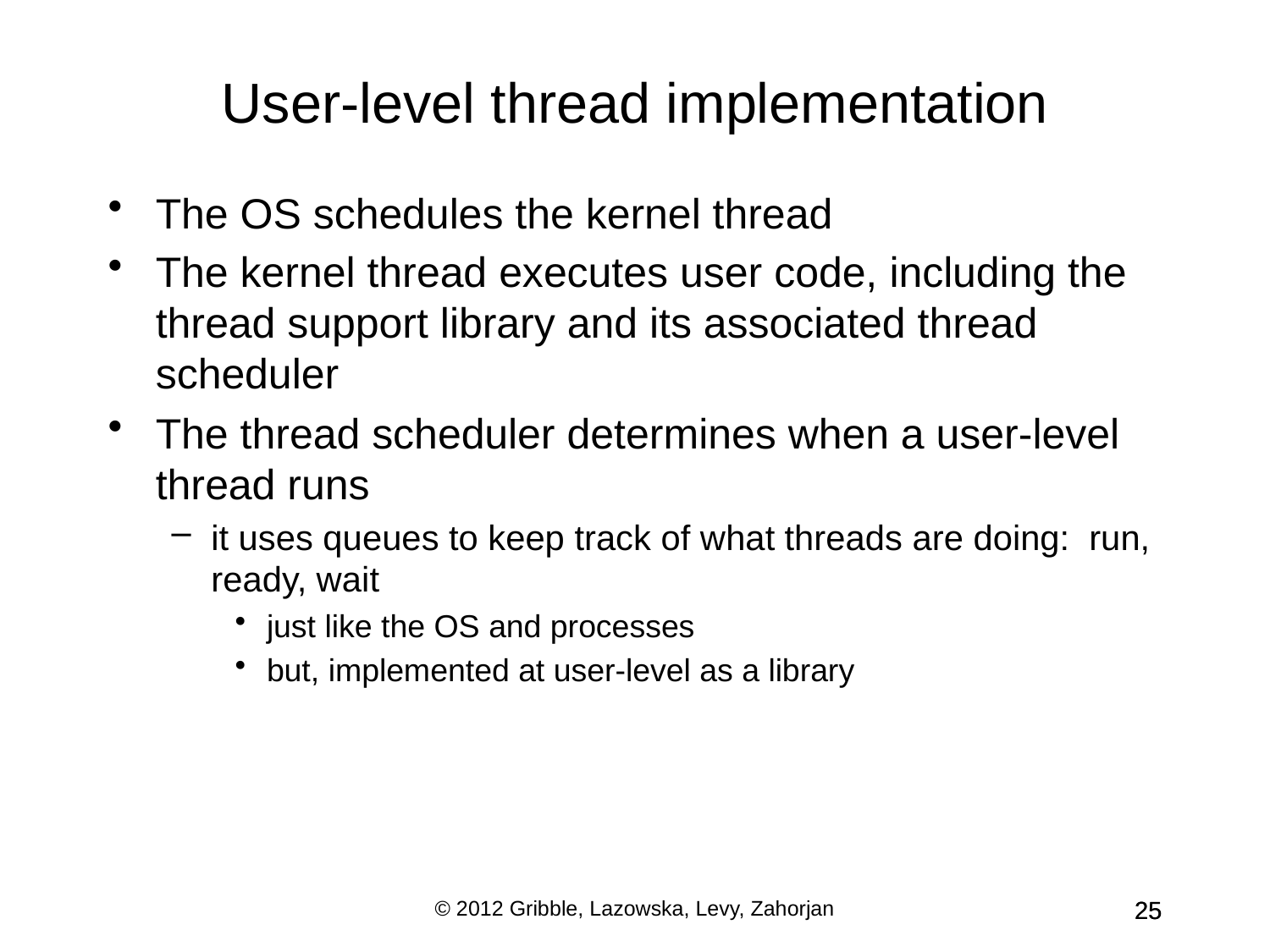

User-level thread implementation
The OS schedules the kernel thread
The kernel thread executes user code, including the thread support library and its associated thread scheduler
The thread scheduler determines when a user-level thread runs
it uses queues to keep track of what threads are doing:  run, ready, wait
just like the OS and processes
but, implemented at user-level as a library
© 2012 Gribble, Lazowska, Levy, Zahorjan
25
25